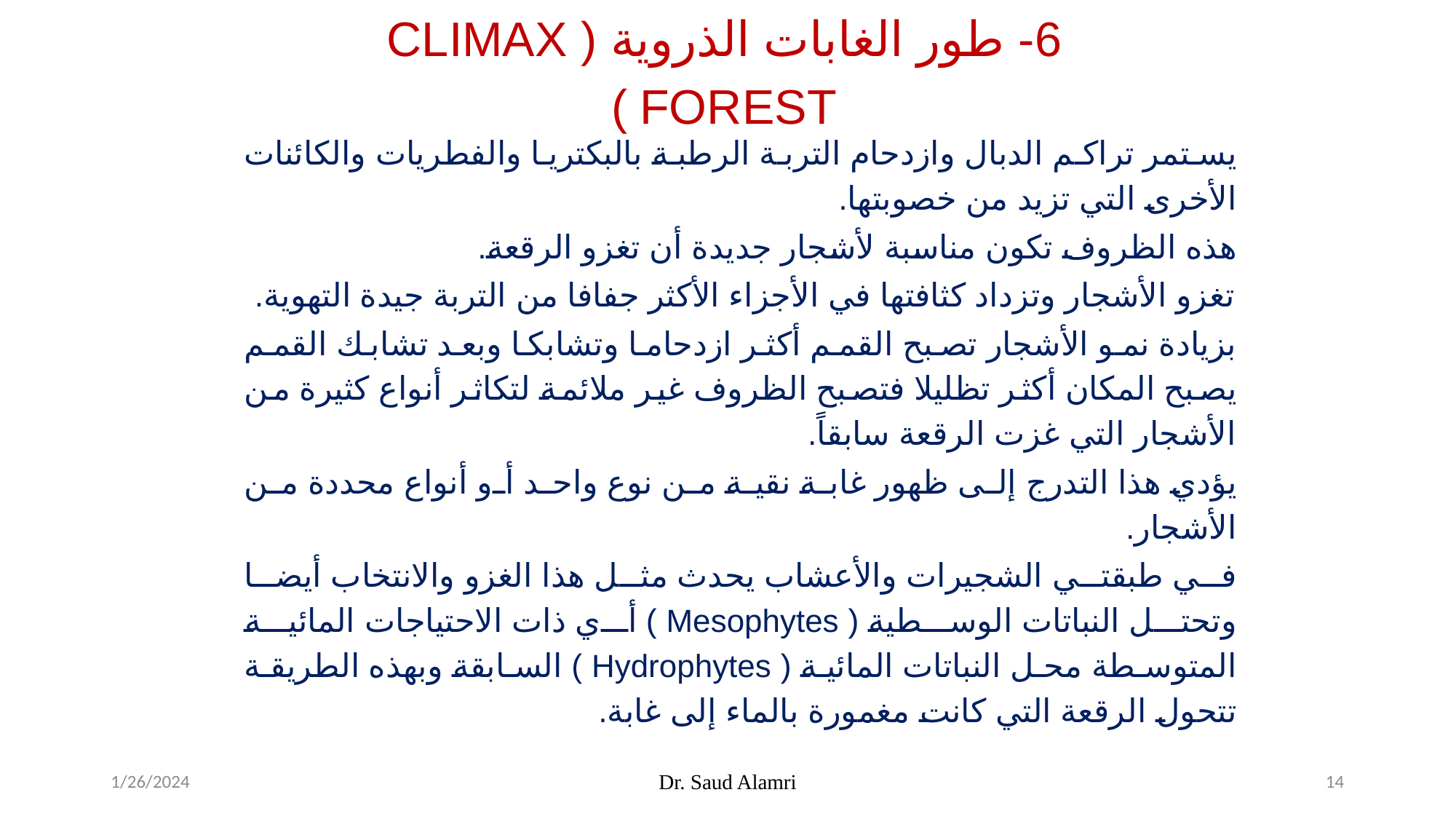

6- طور الغابات الذروية ( Climax Forest )
يستمر تراكم الدبال وازدحام التربة الرطبة بالبكتريا والفطريات والكائنات الأخرى التي تزيد من خصوبتها.
هذه الظروف تكون مناسبة لأشجار جديدة أن تغزو الرقعة.
تغزو الأشجار وتزداد كثافتها في الأجزاء الأكثر جفافا من التربة جيدة التهوية.
بزيادة نمو الأشجار تصبح القمم أكثر ازدحاما وتشابكا وبعد تشابك القمم يصبح المكان أكثر تظليلا فتصبح الظروف غير ملائمة لتكاثر أنواع كثيرة من الأشجار التي غزت الرقعة سابقاً.
يؤدي هذا التدرج إلى ظهور غابة نقية من نوع واحد أو أنواع محددة من الأشجار.
في طبقتي الشجيرات والأعشاب يحدث مثل هذا الغزو والانتخاب أيضا وتحتل النباتات الوسطية ( Mesophytes ) أي ذات الاحتياجات المائية المتوسطة محل النباتات المائية ( Hydrophytes ) السابقة وبهذه الطريقة تتحول الرقعة التي كانت مغمورة بالماء إلى غابة.

1/26/2024
Dr. Saud Alamri
14